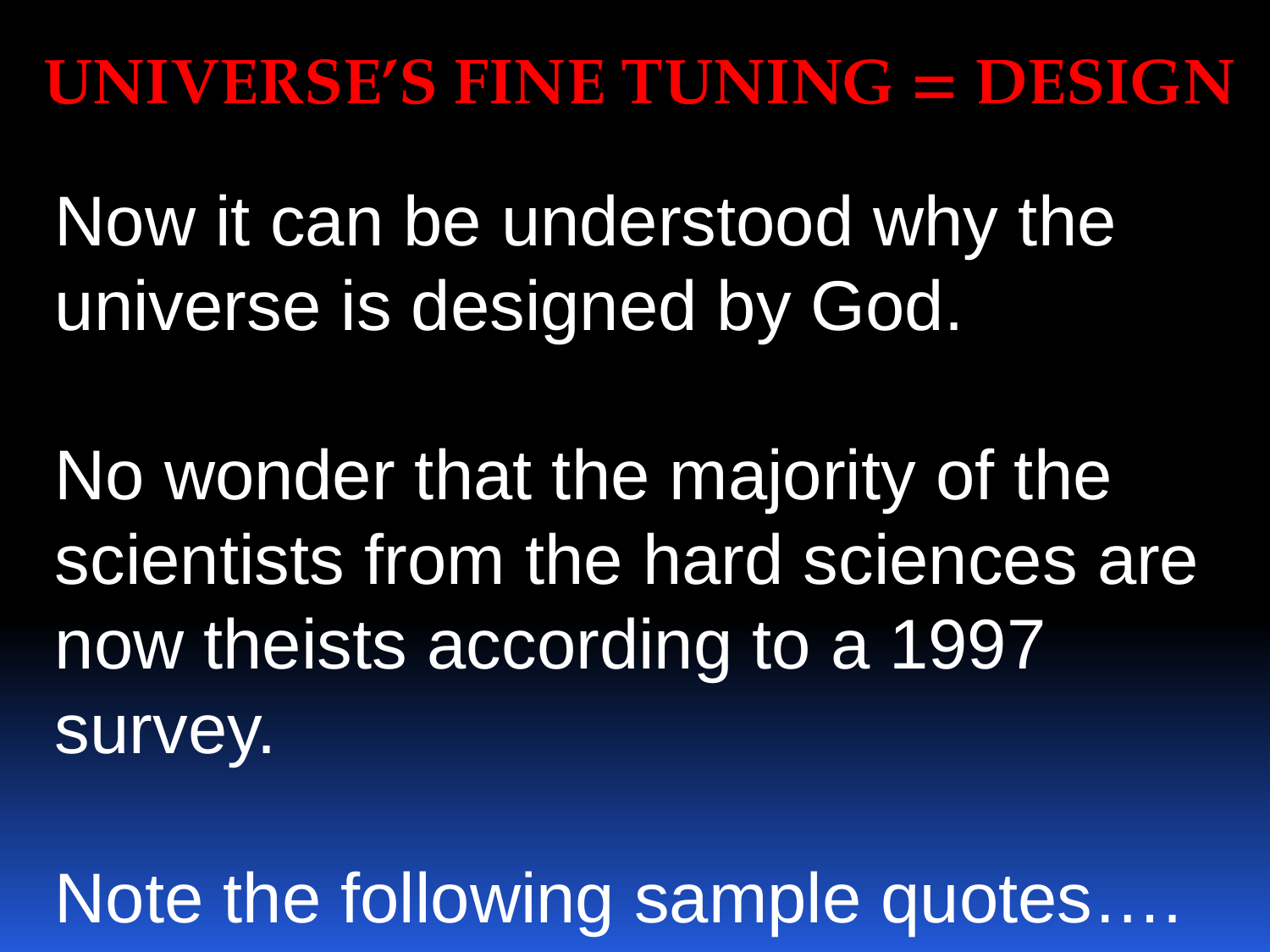

UNIVERSE’S FINE TUNING = DESIGN
Now it can be understood why the universe is designed by God.

No wonder that the majority of the scientists from the hard sciences are now theists according to a 1997 survey.

Note the following sample quotes….